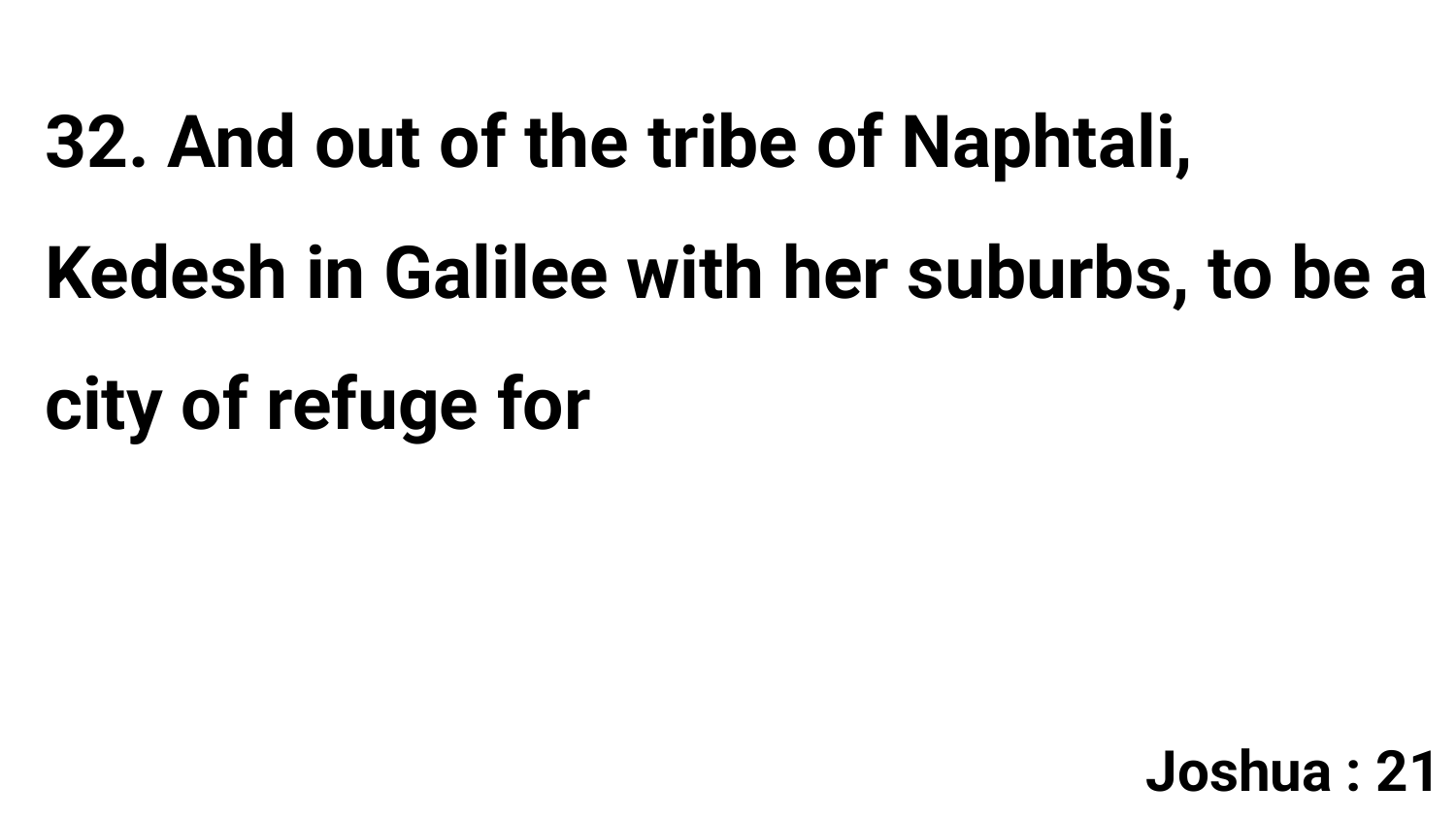

32. And out of the tribe of Naphtali, Kedesh in Galilee with her suburbs, to be a city of refuge for
Joshua : 21